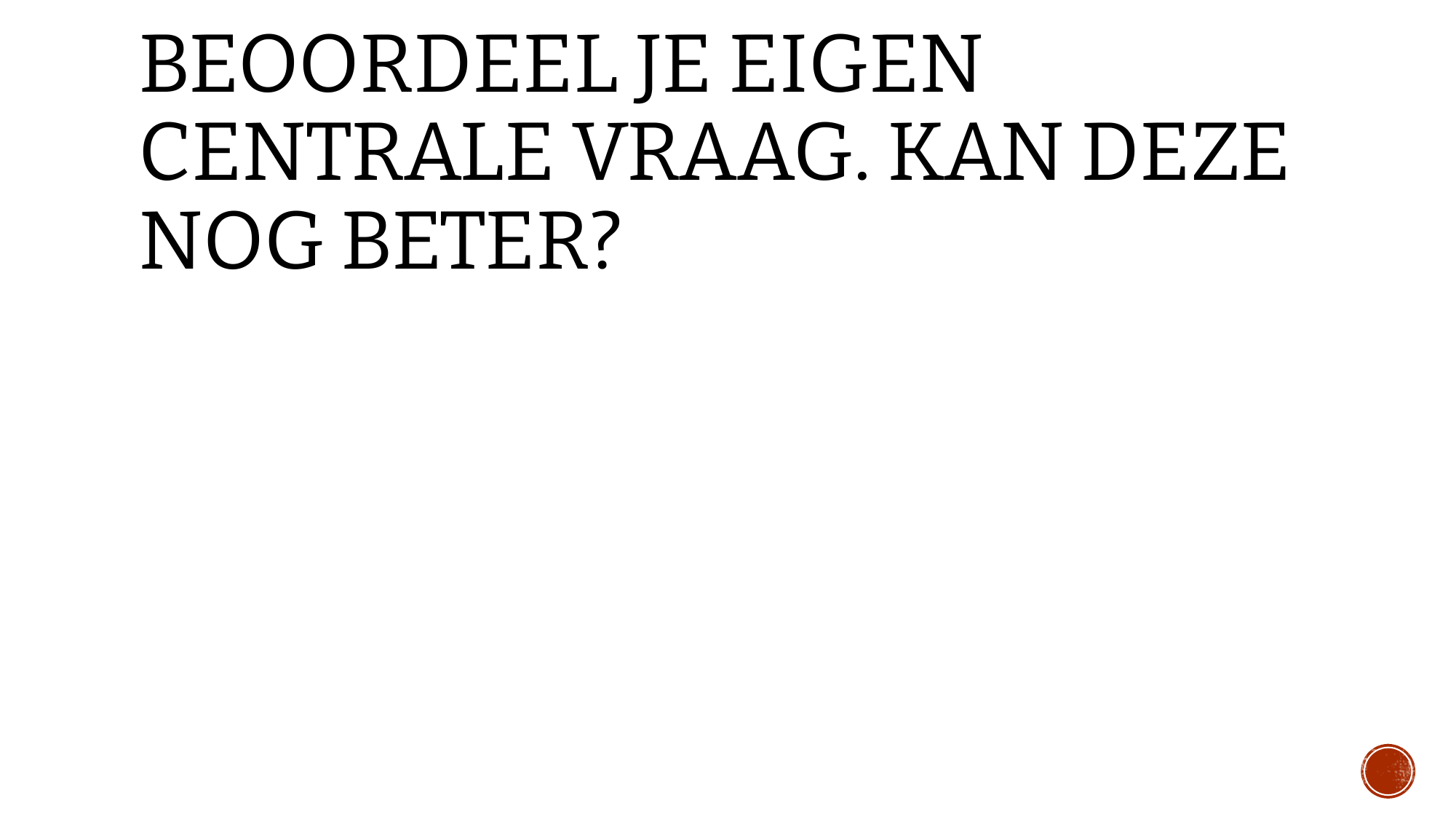

# Beoordeel je eigen centrale vraag. Kan deze nog beter?